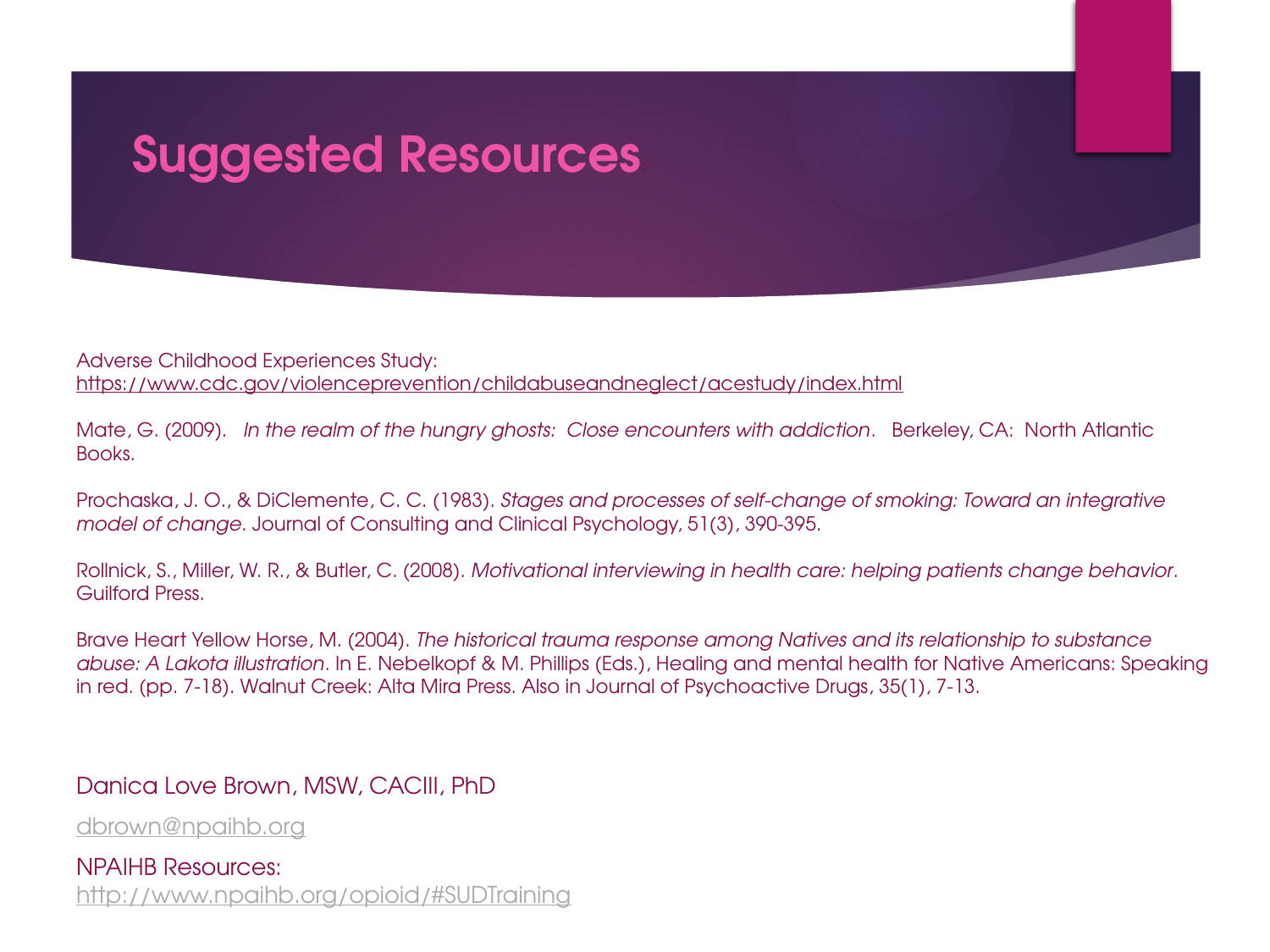

Suggested Resources:
Adverse Childhood Experiences Study: https://www.cdc.gov/violenceprevention/childabuseandneglect/acestudy/index.html
Mate, G. (2009).   In the realm of the hungry ghosts:  Close encounters with addiction.   Berkeley, CA:  North Atlantic Books.
Prochaska, J. O., & DiClemente, C. C. (1983). Stages and processes of self-change of smoking: Toward an integrative model of change. Journal of Consulting and Clinical Psychology, 51(3), 390-395.
Rollnick, S., Miller, W. R., & Butler, C. (2008). Motivational interviewing in health care: helping patients change behavior. Guilford Press.
Brave Heart Yellow Horse, M. (2004). The historical trauma response among Natives and its relationship to substance abuse: A Lakota illustration. In E. Nebelkopf & M. Phillips (Eds.), Healing and mental health for Native Americans: Speaking in red. (pp. 7-18). Walnut Creek: Alta Mira Press. Also in Journal of Psychoactive Drugs, 35(1), 7-13.
Danica Love Brown, MSW, CACIII, PhD
dbrown@npaihb.org
NPAIHB Resources: http://www.npaihb.org/opioid/#SUDTraining